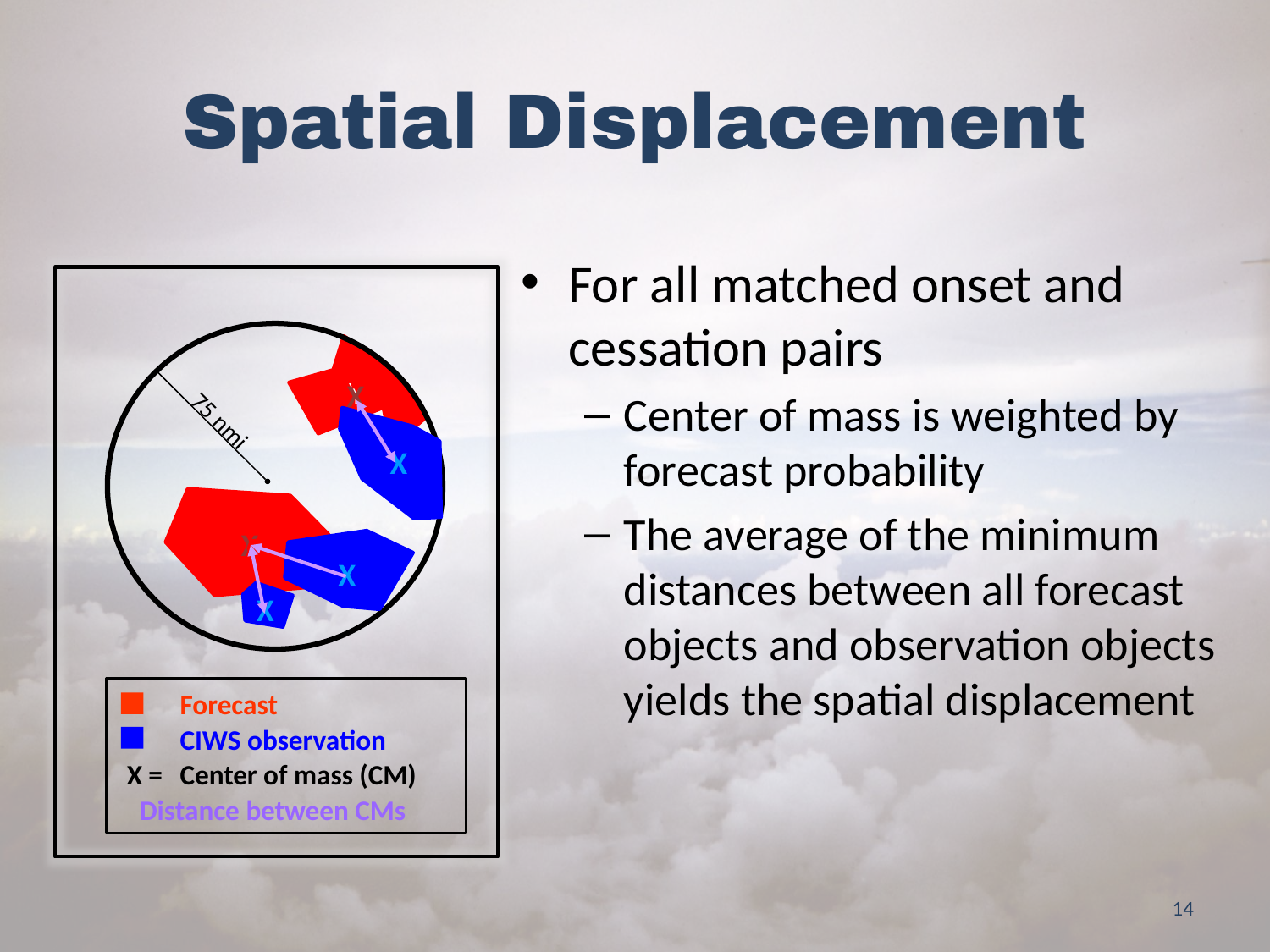

# Spatial Displacement
For all matched onset and cessation pairs
Center of mass is weighted by forecast probability
The average of the minimum distances between all forecast objects and observation objects yields the spatial displacement

Y

X

75 nmi

X

X

X

X

             	Forecast
            	CIWS observation
         X =	Center of mass (CM)
           Distance between CMs

14